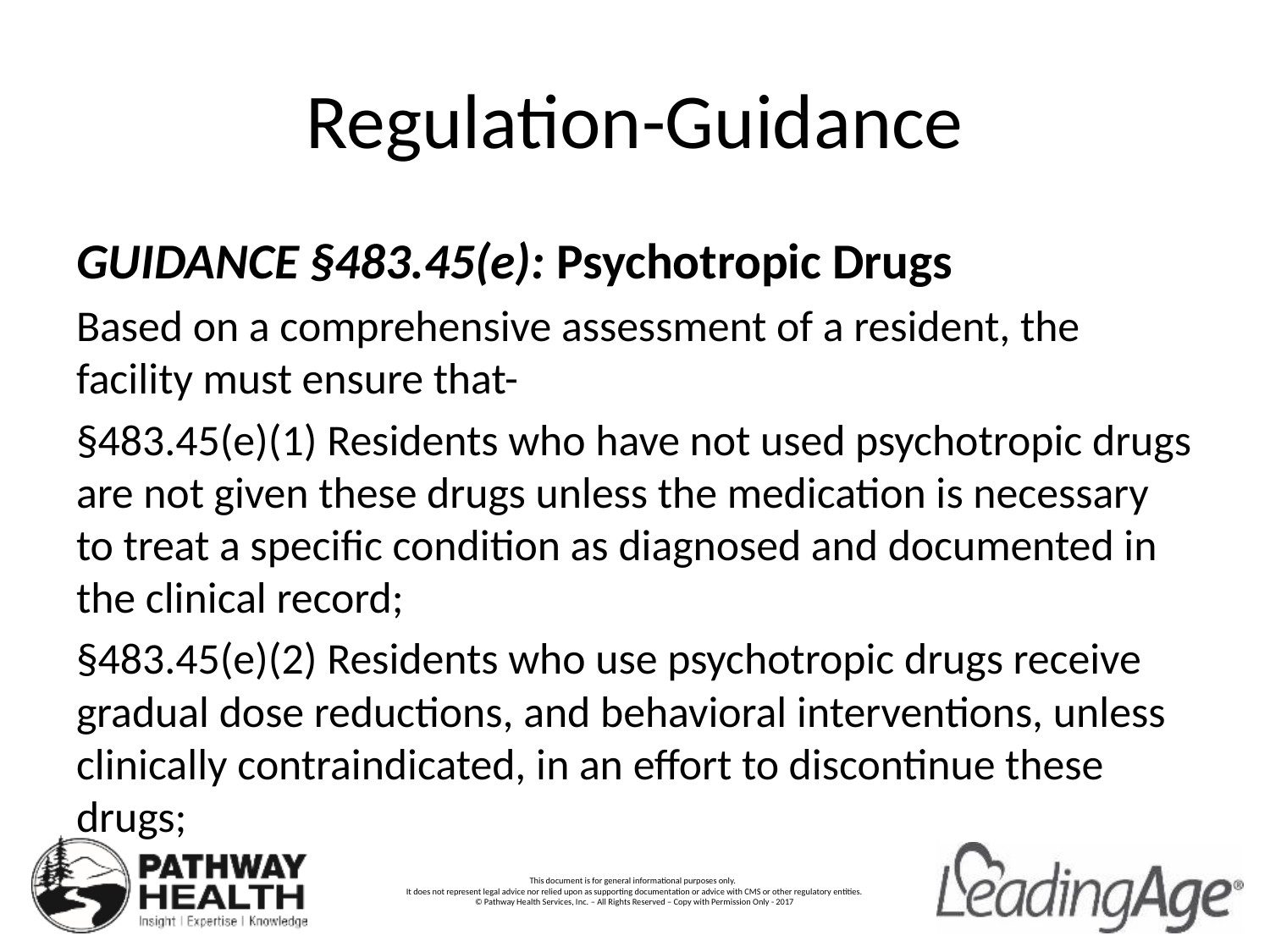

# Regulation-Guidance
GUIDANCE §483.45(e): Psychotropic Drugs
Based on a comprehensive assessment of a resident, the facility must ensure that-­
§483.45(e)(1) Residents who have not used psychotropic drugs are not given these drugs unless the medication is necessary to treat a specific condition as diagnosed and documented in the clinical record;
§483.45(e)(2) Residents who use psychotropic drugs receive gradual dose reductions, and behavioral interventions, unless clinically contraindicated, in an effort to discontinue these drugs;